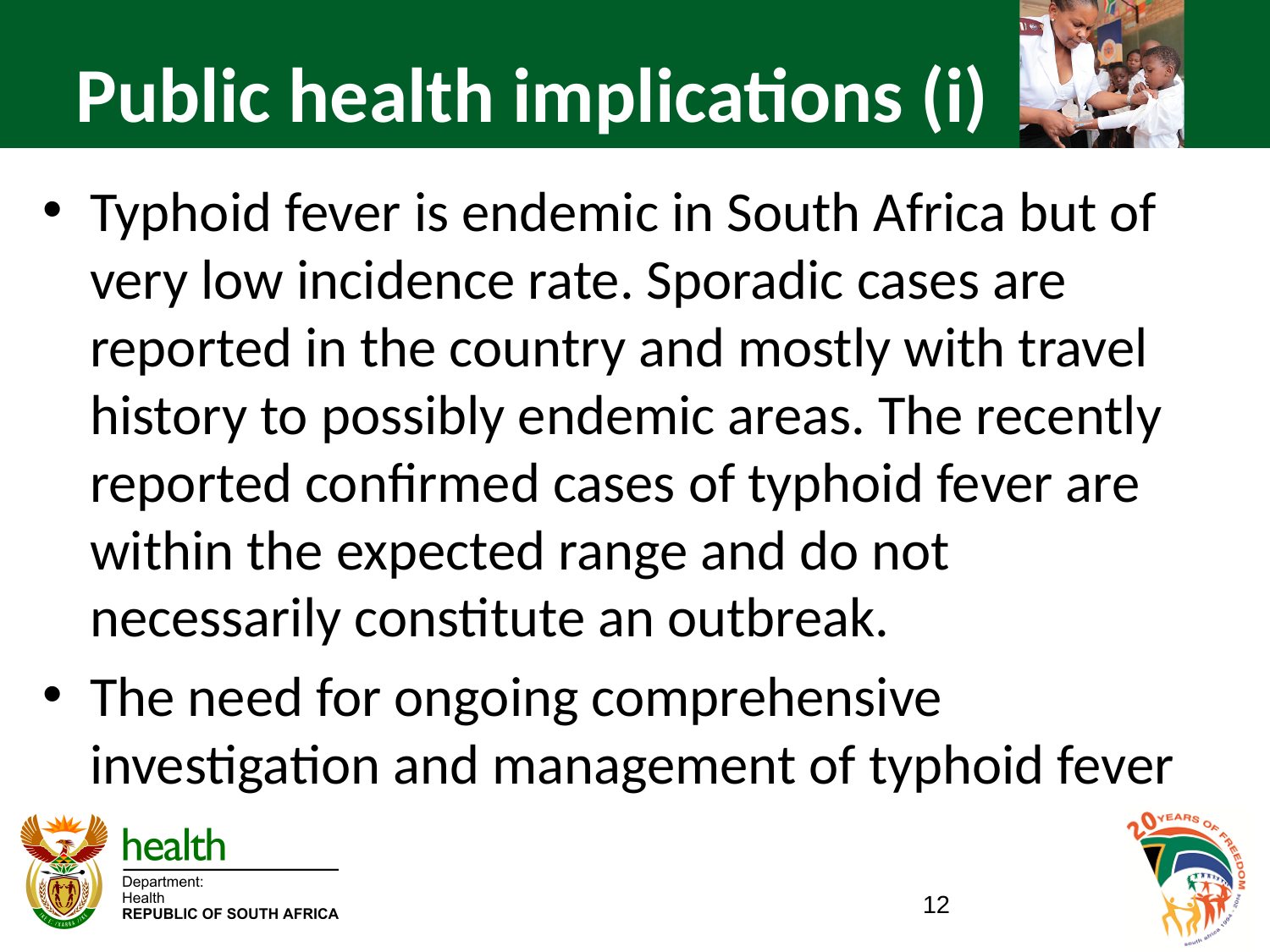

# Public health implications (i)
Typhoid fever is endemic in South Africa but of very low incidence rate. Sporadic cases are reported in the country and mostly with travel history to possibly endemic areas. The recently reported confirmed cases of typhoid fever are within the expected range and do not necessarily constitute an outbreak.
The need for ongoing comprehensive investigation and management of typhoid fever

12